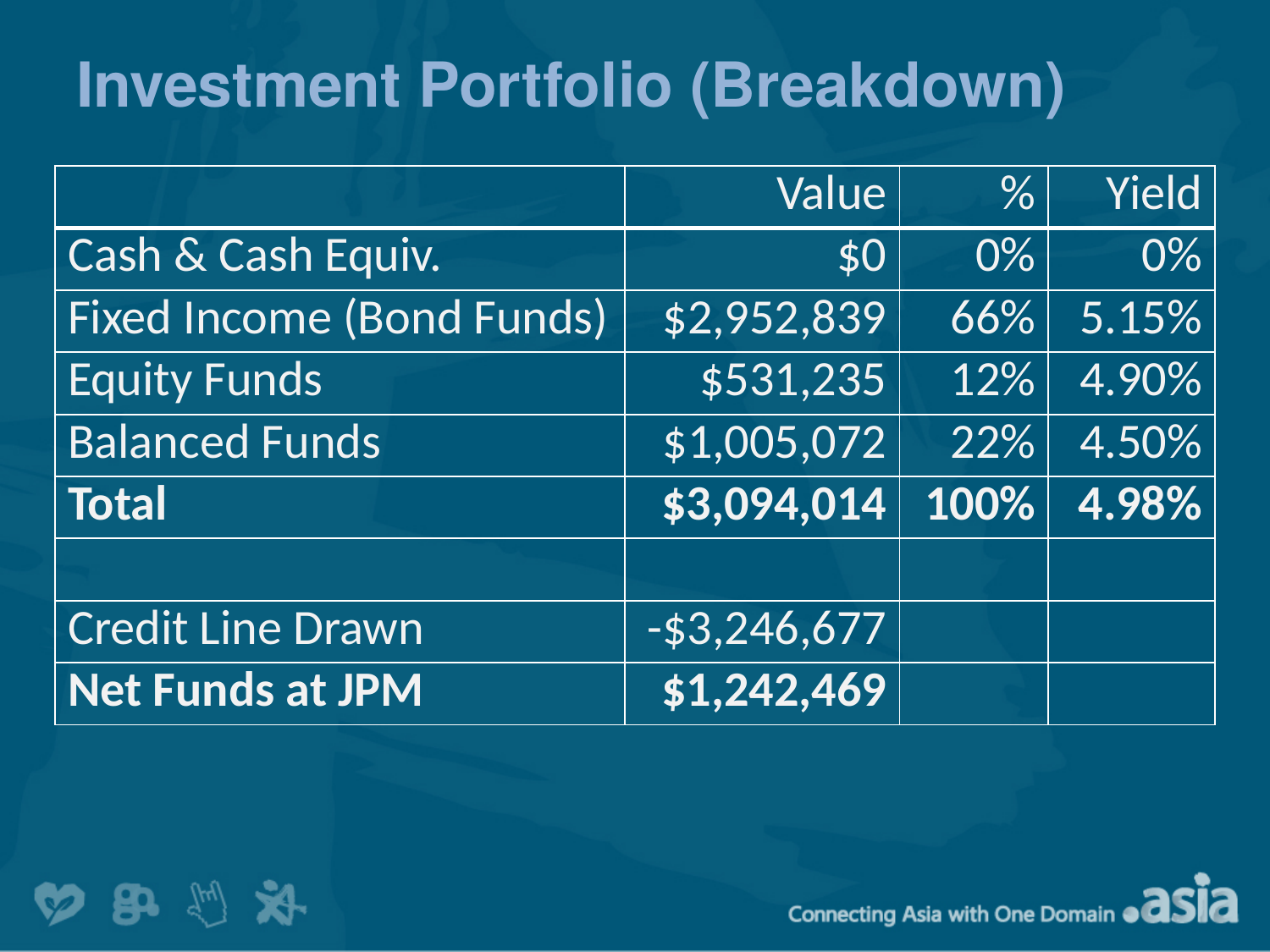

# Investment Portfolio (Breakdown)

|  | Value | % | Yield |
| --- | --- | --- | --- |
| Cash & Cash Equiv. | $0 | 0% | 0% |
| Fixed Income (Bond Funds) | $2,952,839 | 66% | 5.15% |
| Equity Funds | $531,235 | 12% | 4.90% |
| Balanced Funds | $1,005,072 | 22% | 4.50% |
| Total | $3,094,014 | 100% | 4.98% |
|  |  |  |  |
| Credit Line Drawn | -$3,246,677 |  |  |
| Net Funds at JPM | $1,242,469 |  |  |